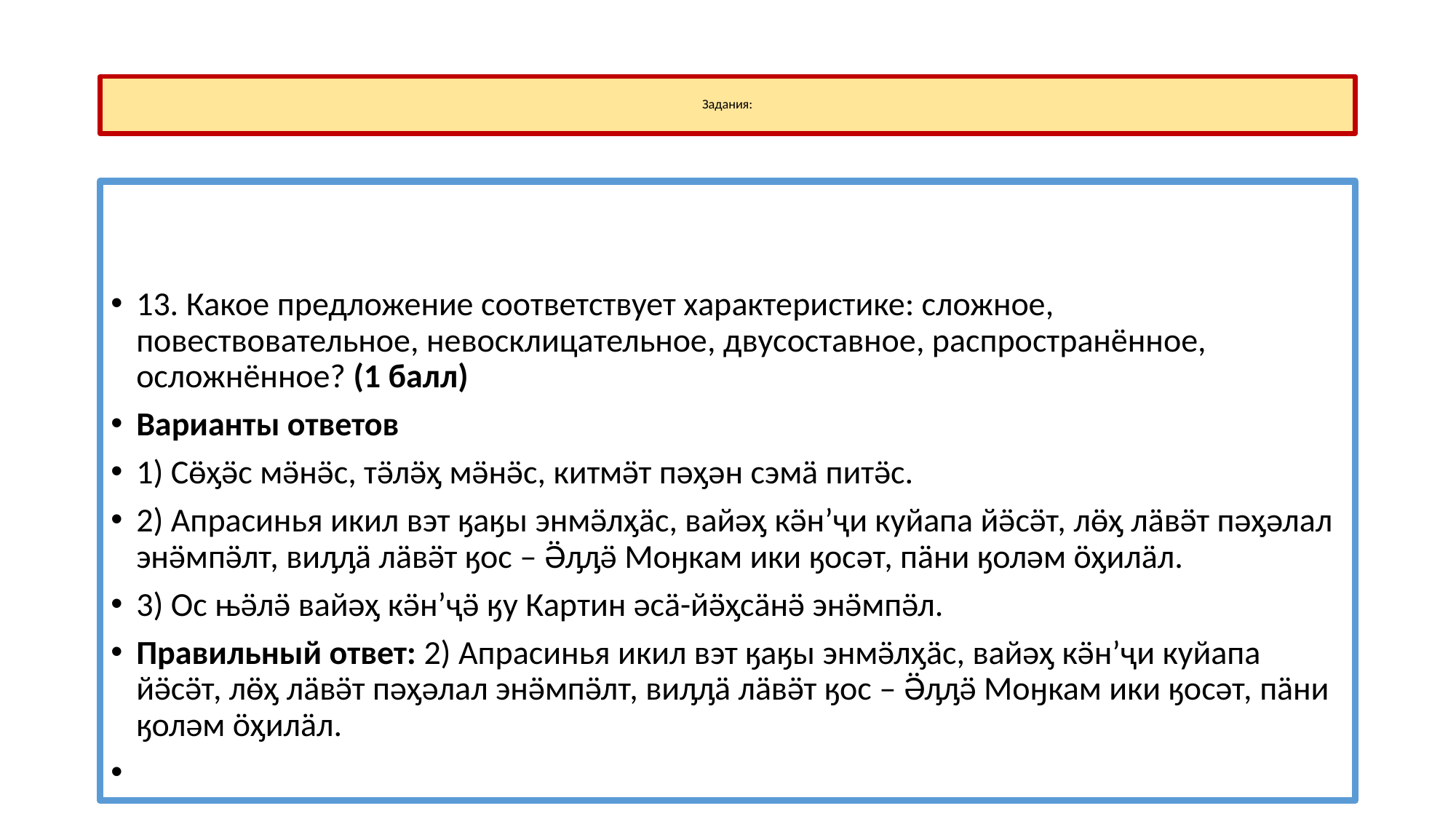

# Задания:

13. Какое предложение соответствует характеристике: сложное, повествовательное, невосклицательное, двусоставное, распространённое, осложнённое? (1 балл)
Варианты ответов
1) Сӫӽӛс мӛнӛс, тӛлӛӽ мӛнӛс, китмӛт пәӽән сэмӓ питӛс.
2) Апрасинья икил вэт ӄаӄы энмӛлӽӓс, вайәӽ кӛнʼҷи куйапа йӛсӛт, лӫӽ лӓвӛт пәӽәлал энӛмпӛлт, виԓԓӓ лӓвӛт ӄос ‒ Ӛԓԓӛ Моӈкам ики ӄосәт, пӓни ӄоләм ӧӽилӓл.
3) Ос њӛлӛ вайәӽ кӛнʼҷӛ ӄу Картин әсӓ-йӛӽсӓнӛ энӛмпӛл.
Правильный ответ: 2) Апрасинья икил вэт ӄаӄы энмӛлӽӓс, вайәӽ кӛнʼҷи куйапа йӛсӛт, лӫӽ лӓвӛт пәӽәлал энӛмпӛлт, виԓԓӓ лӓвӛт ӄос ‒ Ӛԓԓӛ Моӈкам ики ӄосәт, пӓни ӄоләм ӧӽилӓл.